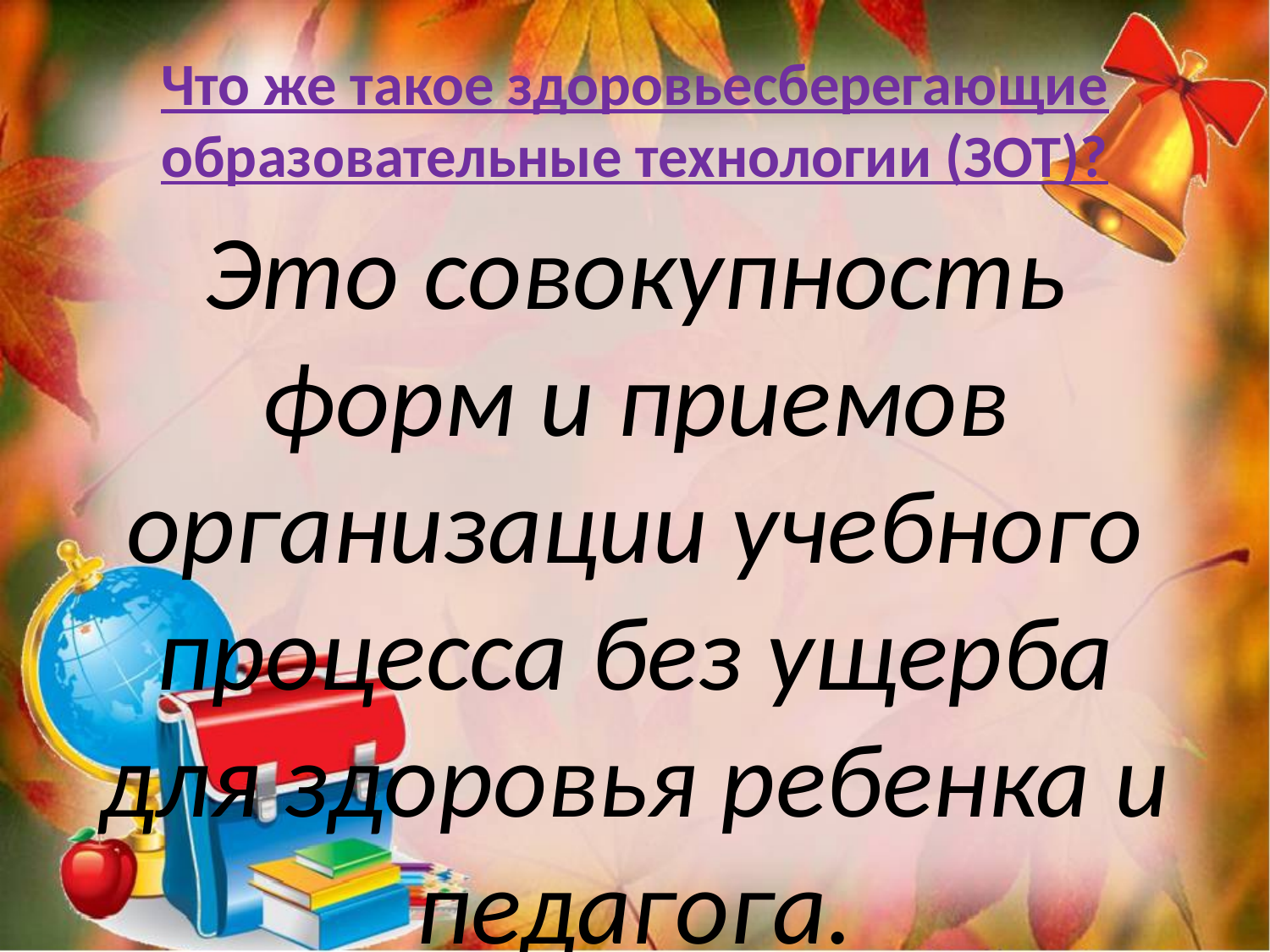

# Что же такое здоровьесберегающие образовательные технологии (ЗОТ)?
Это совокупность форм и приемов организации учебного процесса без ущерба для здоровья ребенка и педагога.